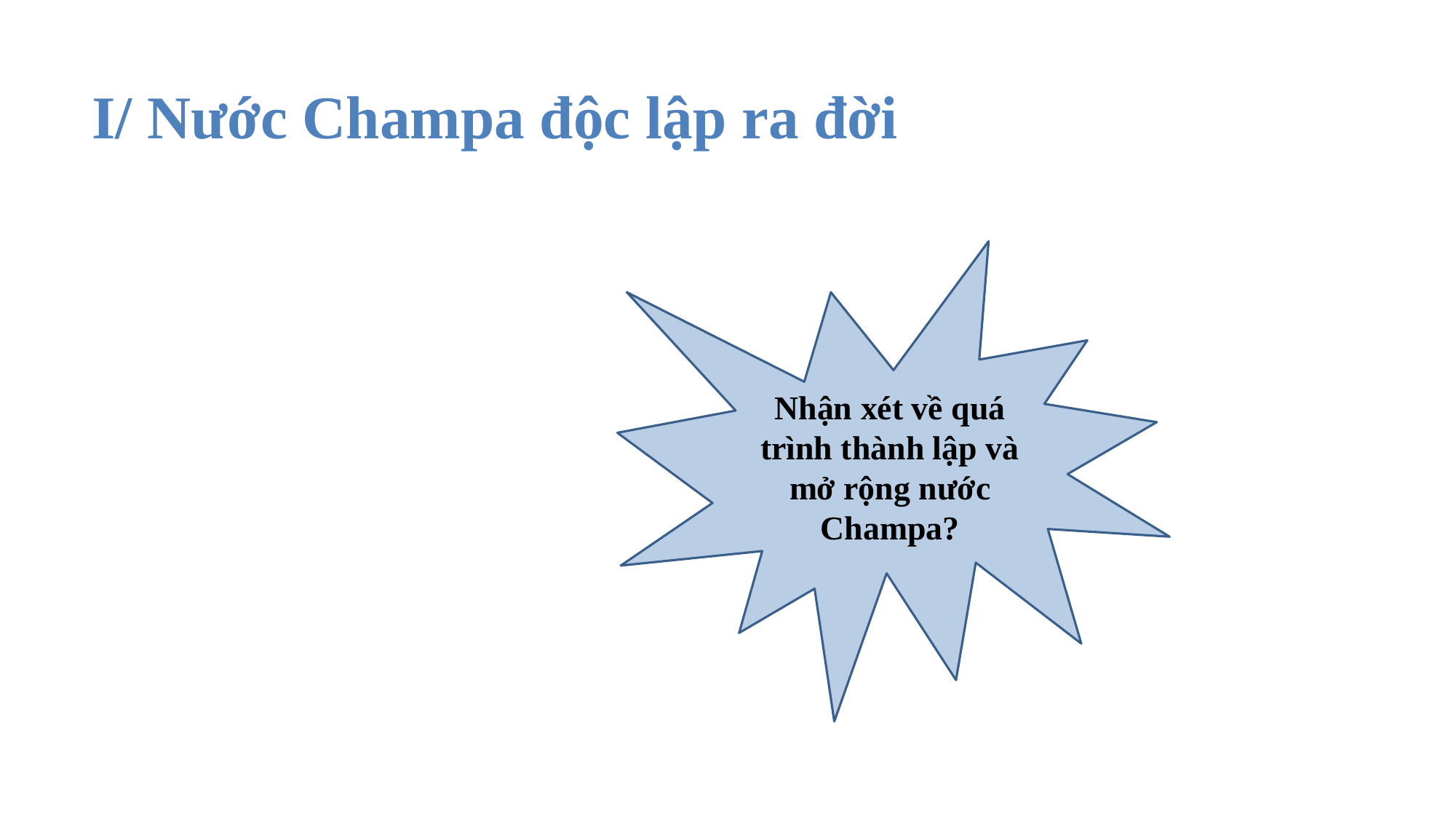

# I/ Nước Champa độc lập ra đời

Nhận xét về quá trình thành lập và mở rộng nước Champa?